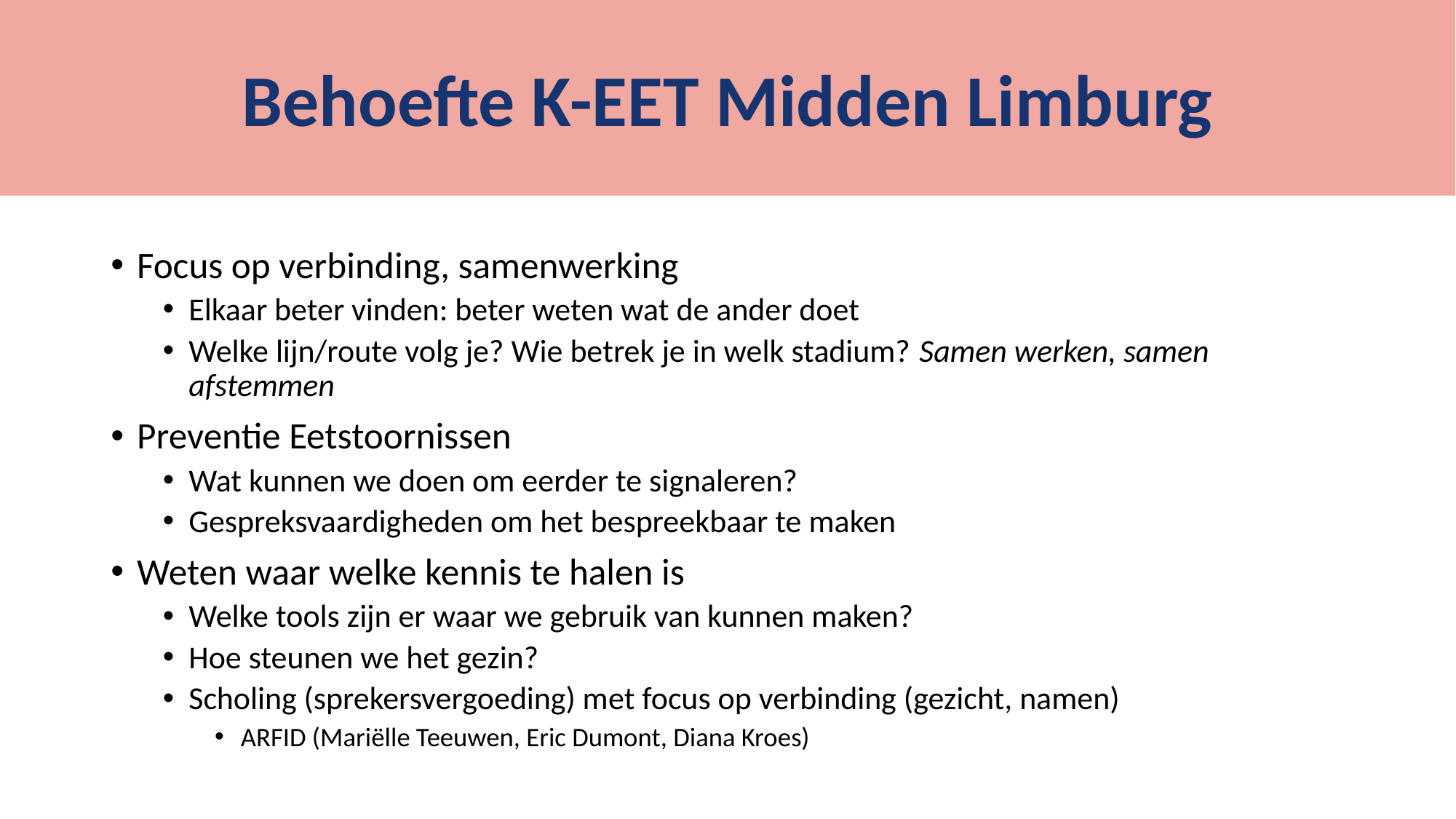

Behoefte K-EET Midden Limburg
Focus op verbinding, samenwerking
Elkaar beter vinden: beter weten wat de ander doet
Welke lijn/route volg je? Wie betrek je in welk stadium? Samen werken, samen afstemmen
Preventie Eetstoornissen
Wat kunnen we doen om eerder te signaleren?
Gespreksvaardigheden om het bespreekbaar te maken
Weten waar welke kennis te halen is
Welke tools zijn er waar we gebruik van kunnen maken?
Hoe steunen we het gezin?
Scholing (sprekersvergoeding) met focus op verbinding (gezicht, namen)
ARFID (Mariëlle Teeuwen, Eric Dumont, Diana Kroes)